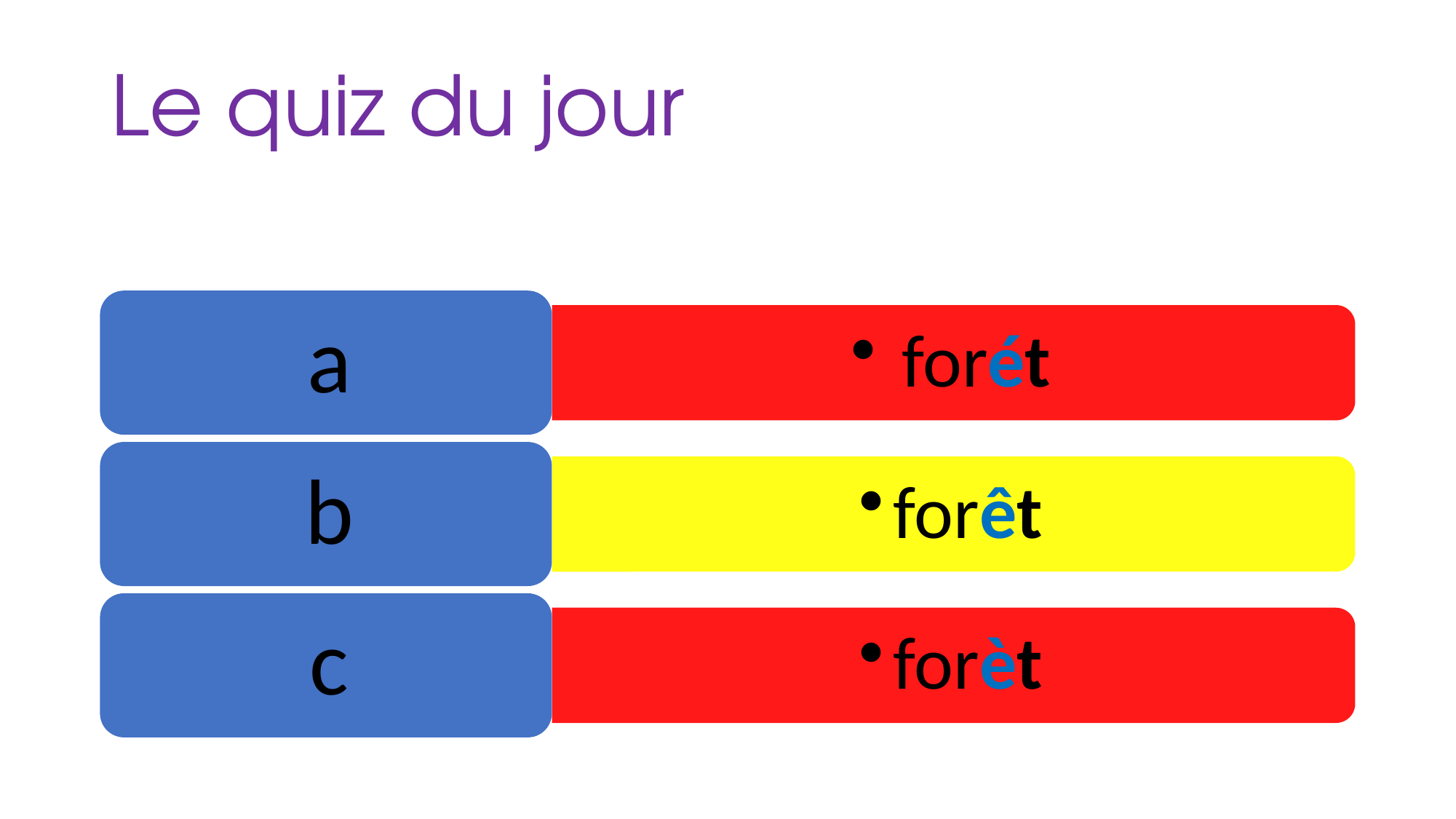

# Le quiz du jour
 forét
a
forêt
b
forèt
c